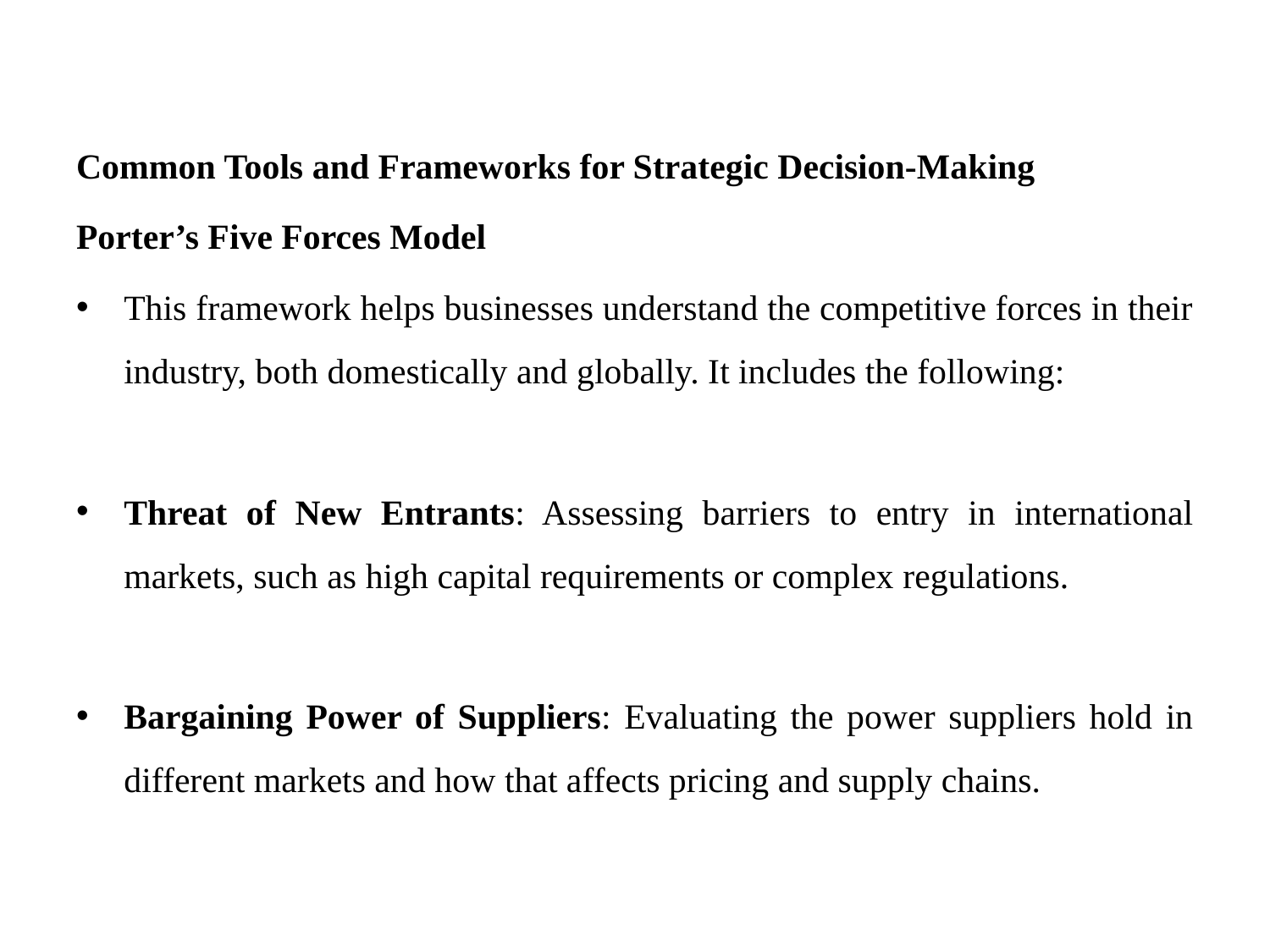

Common Tools and Frameworks for Strategic Decision-Making
Porter’s Five Forces Model
This framework helps businesses understand the competitive forces in their industry, both domestically and globally. It includes the following:

Threat of New Entrants: Assessing barriers to entry in international markets, such as high capital requirements or complex regulations.

Bargaining Power of Suppliers: Evaluating the power suppliers hold in different markets and how that affects pricing and supply chains.